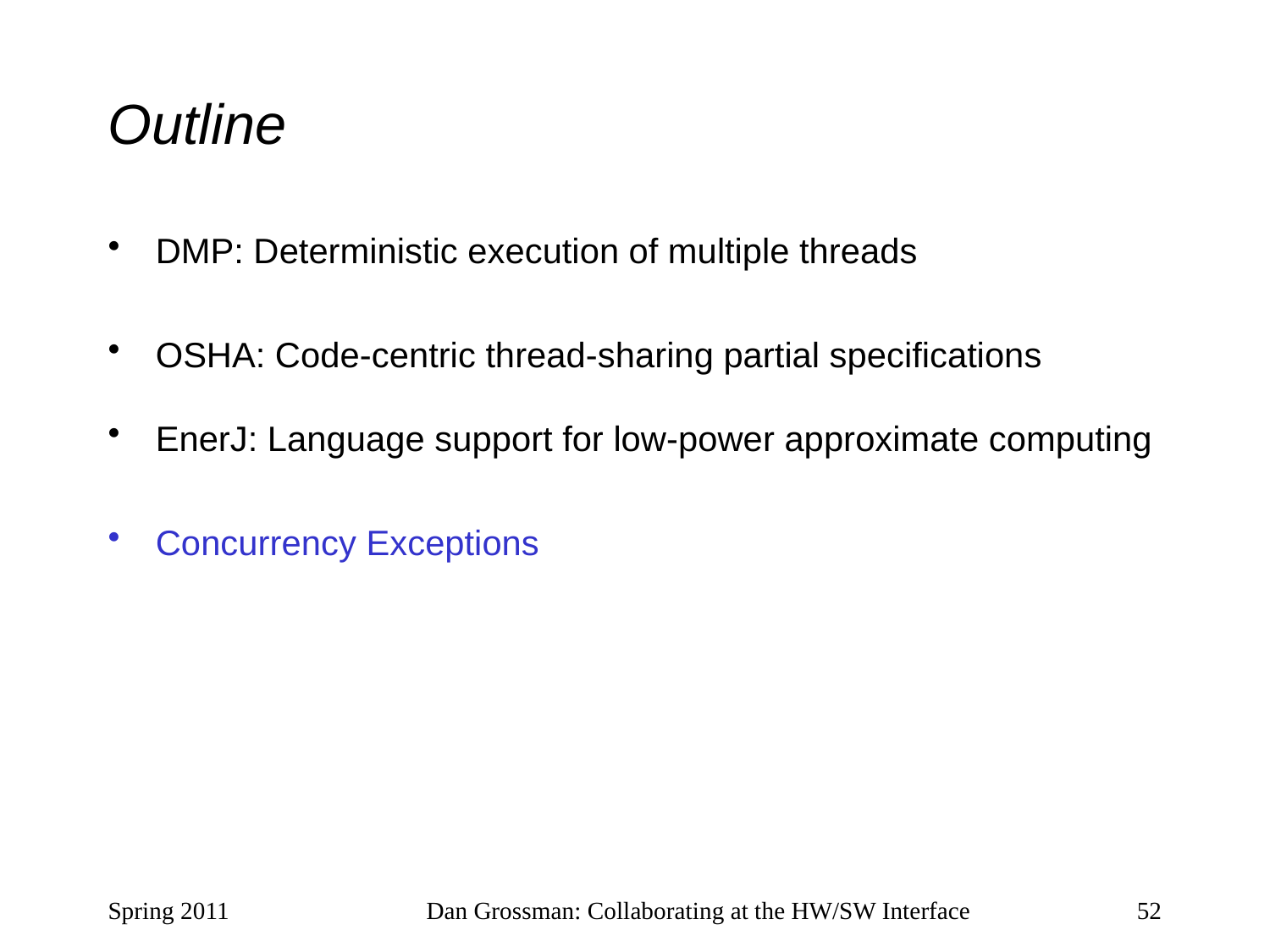

# Outline
DMP: Deterministic execution of multiple threads

OSHA: Code-centric thread-sharing partial specifications

EnerJ: Language support for low-power approximate computing

Concurrency Exceptions

Spring 2011
Dan Grossman: Collaborating at the HW/SW Interface
52